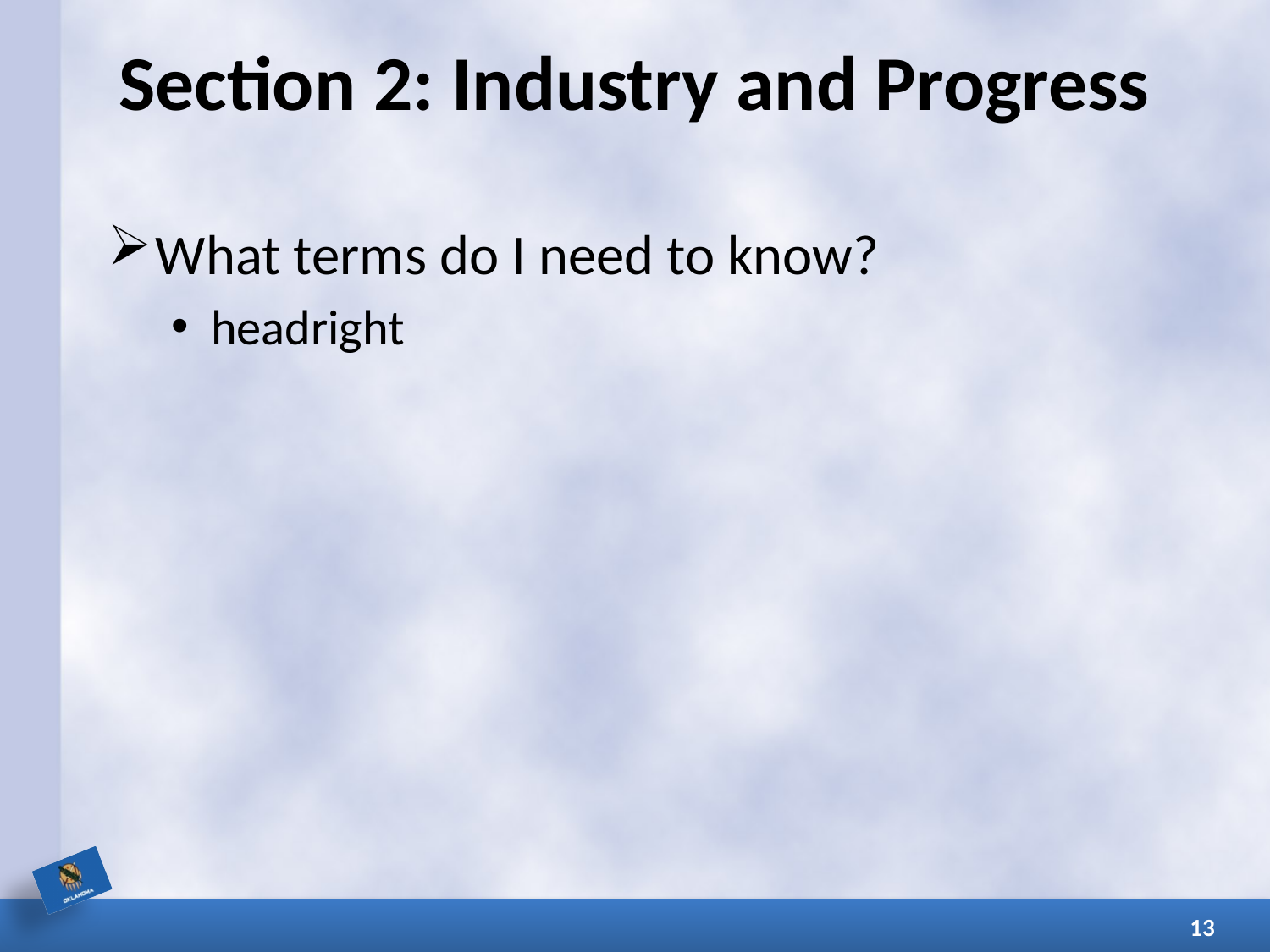

# Section 2: Industry and Progress
What terms do I need to know?
headright

13